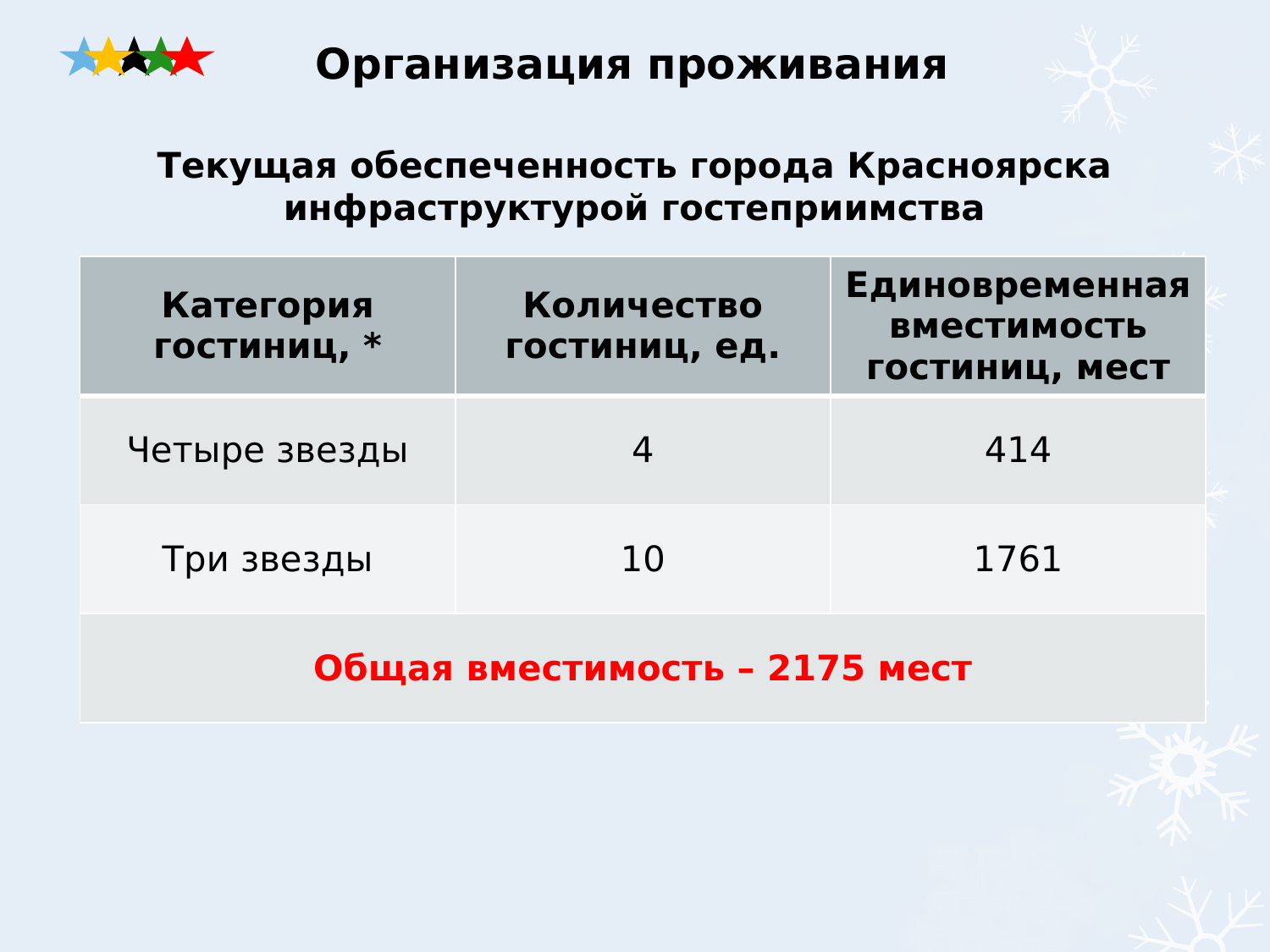

# Организация проживания

Текущая обеспеченность города Красноярска инфраструктурой гостеприимства

| Категория гостиниц, \* | Количество гостиниц, ед. | Единовременная вместимость гостиниц, мест |
| --- | --- | --- |
| Четыре звезды | 4 | 414 |
| Три звезды | 10 | 1761 |
| Общая вместимость – 2175 мест |  |  |